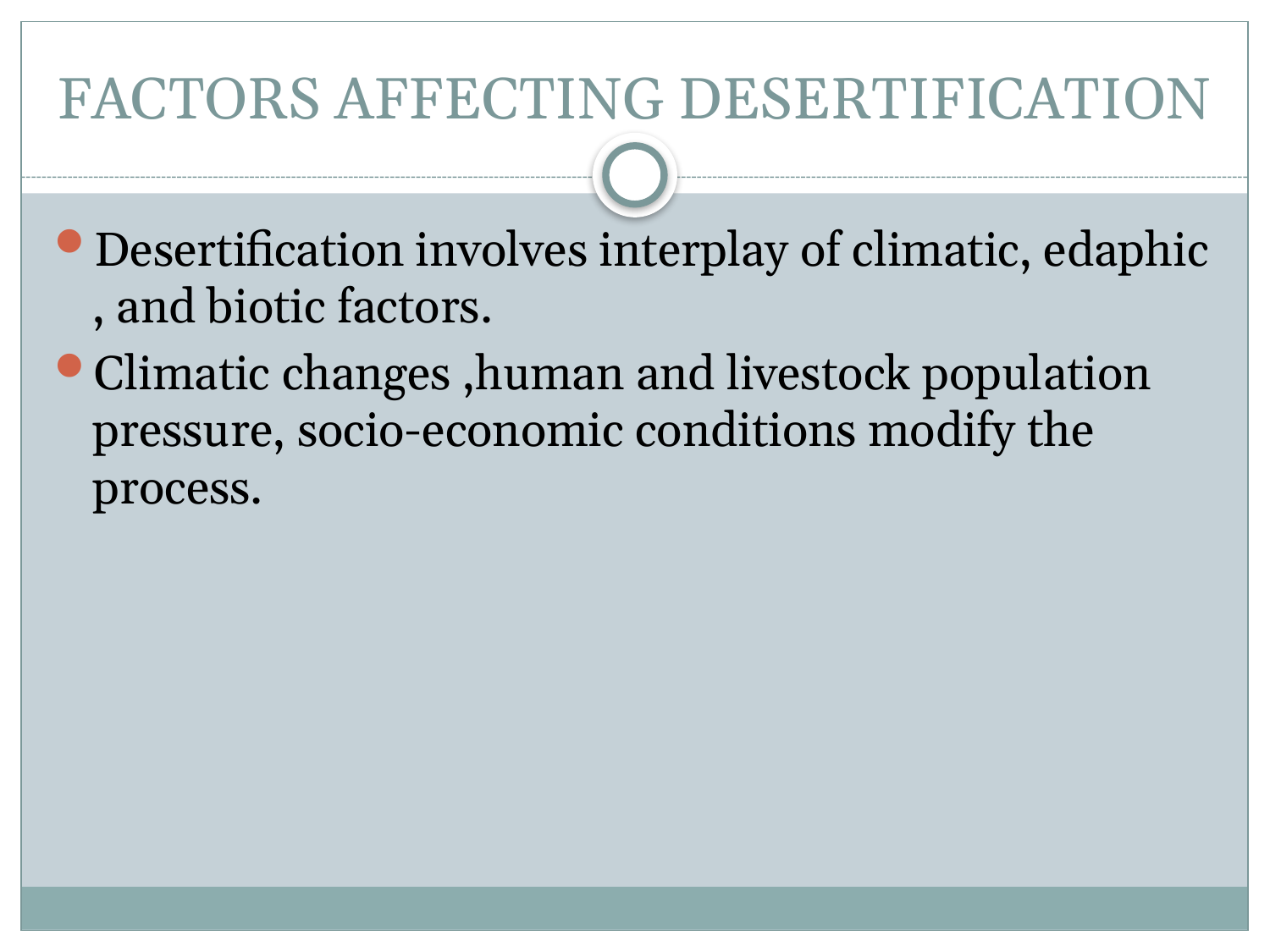

# FACTORS AFFECTING DESERTIFICATION
Desertification involves interplay of climatic, edaphic , and biotic factors.
Climatic changes ,human and livestock population pressure, socio-economic conditions modify the process.